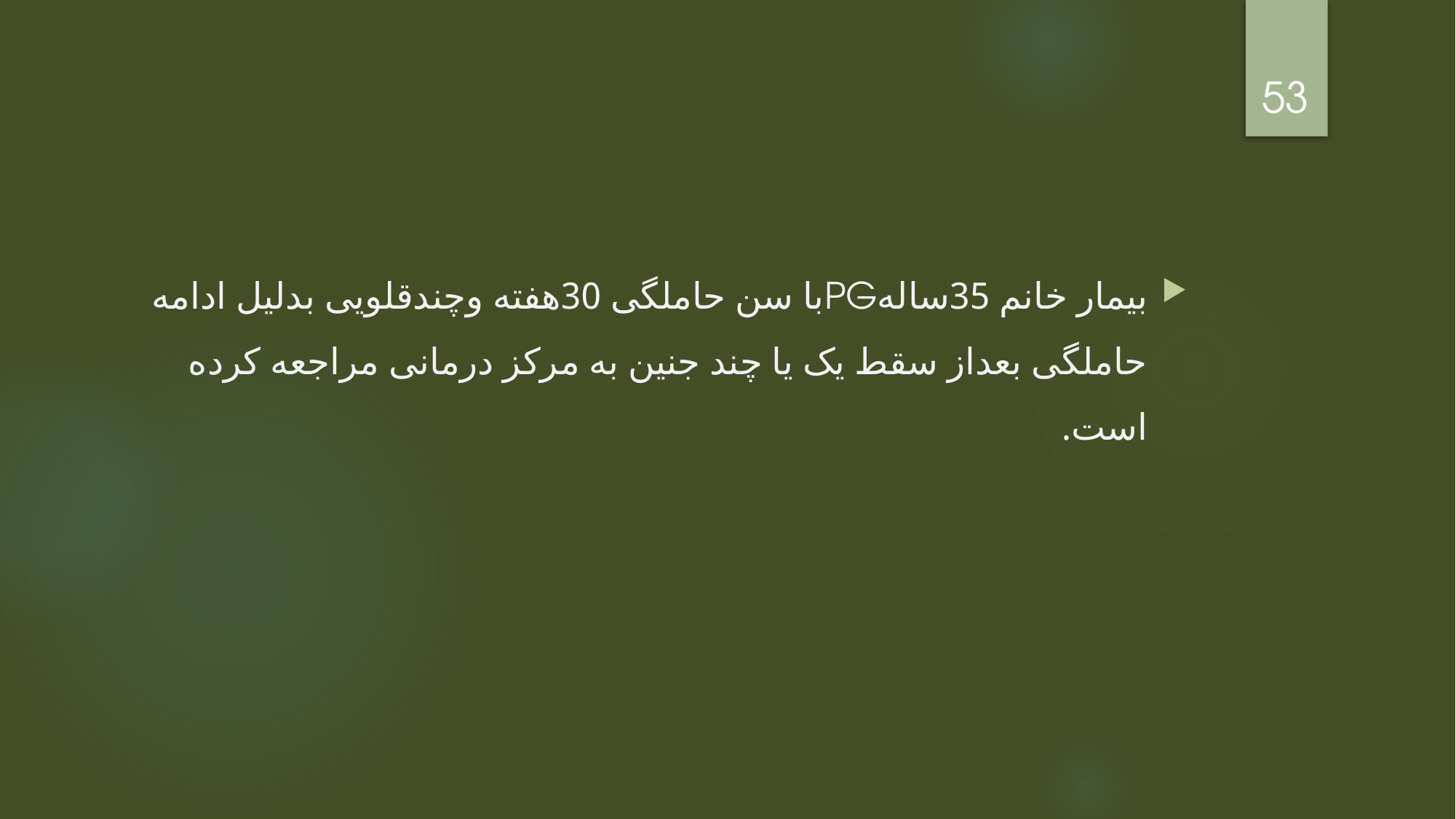

53
#
بیمار خانم 35سالهPGبا سن حاملگی 30هفته وچندقلویی بدلیل ادامه حاملگی بعداز سقط یک یا چند جنین به مرکز درمانی مراجعه کرده است.